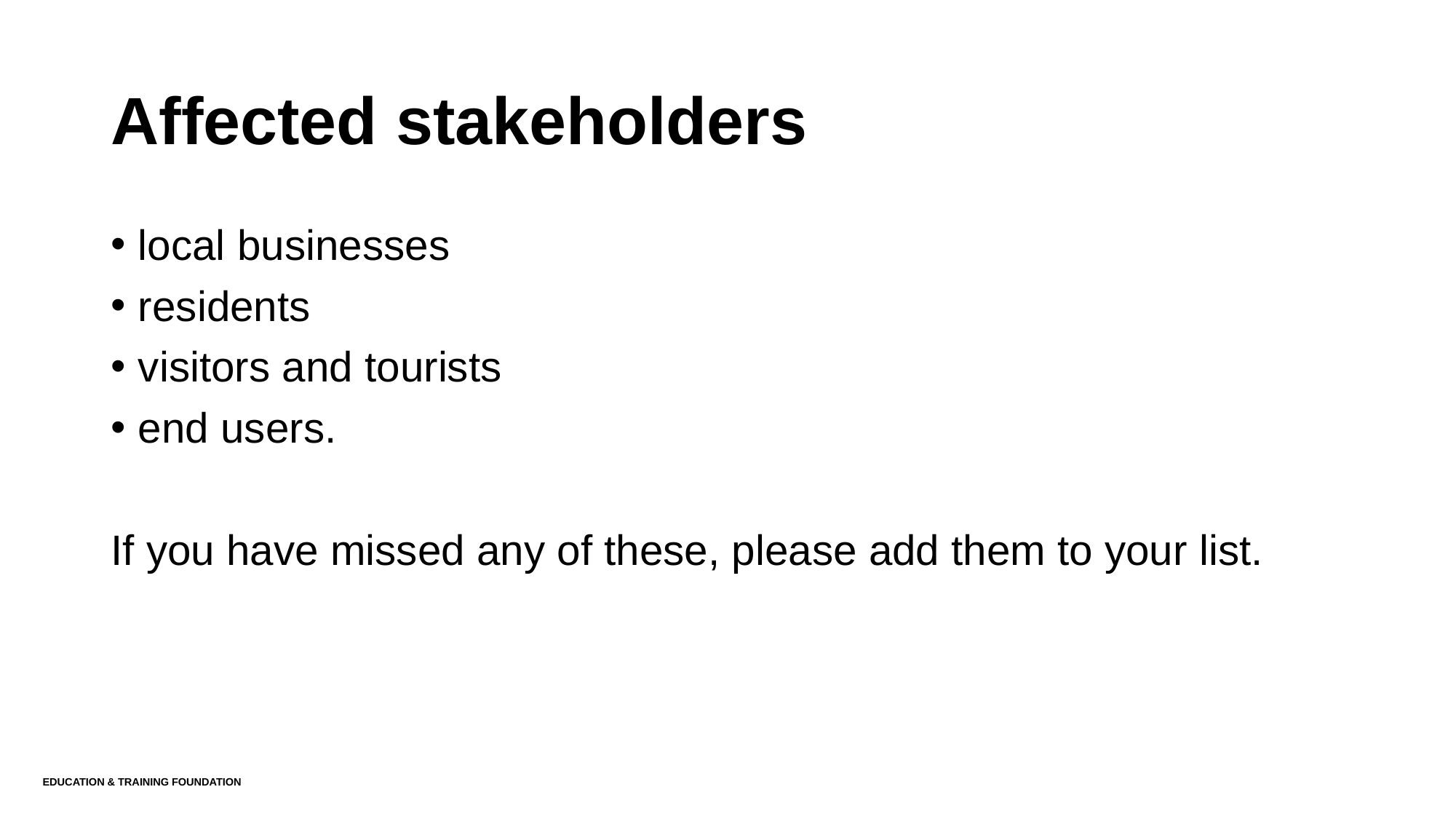

# Affected stakeholders
local businesses
residents
visitors and tourists
end users.

If you have missed any of these, please add them to your list.

Education & Training Foundation